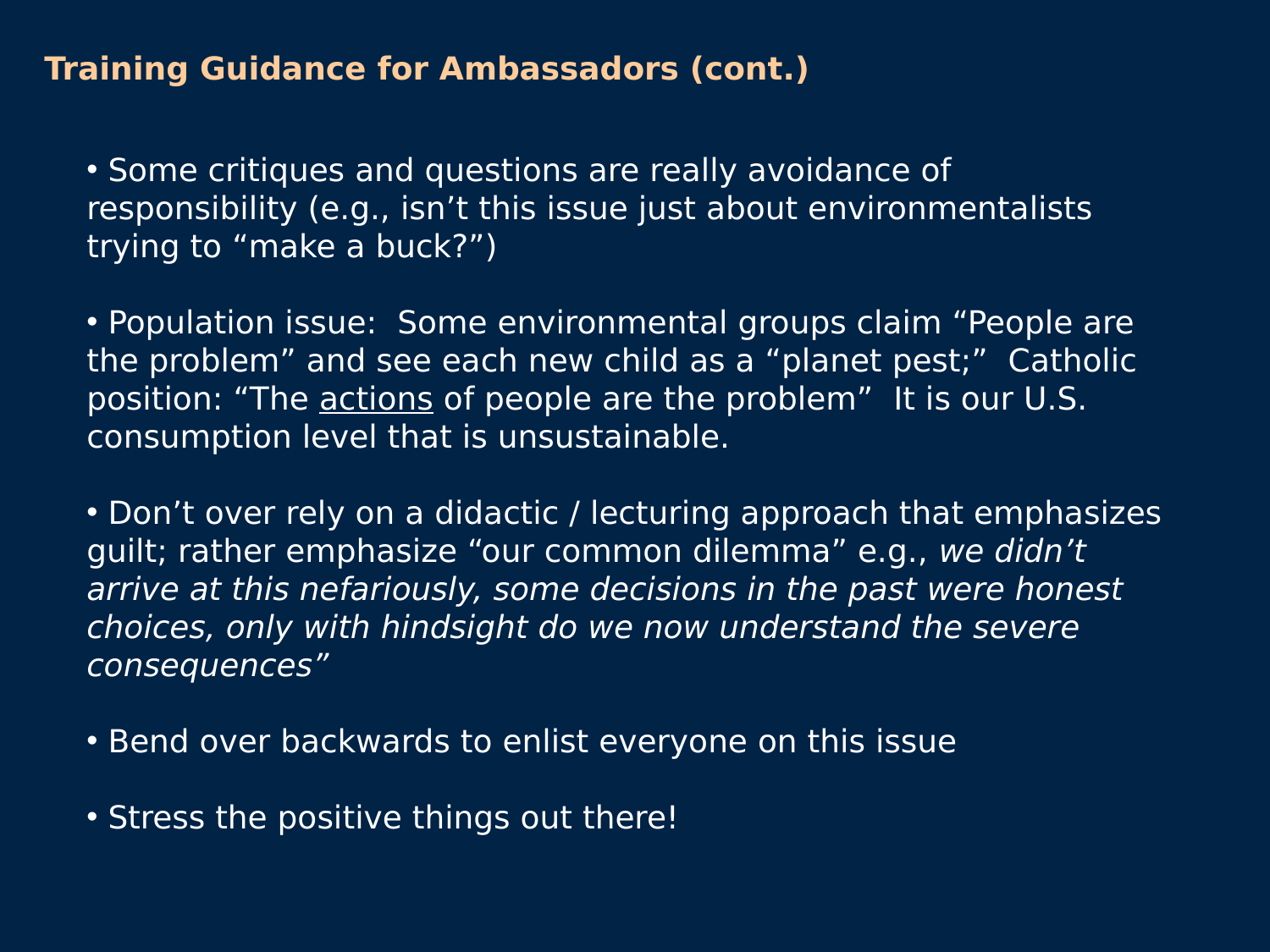

Training Guidance for Ambassadors (cont.)

 Some critiques and questions are really avoidance of responsibility (e.g., isn’t this issue just about environmentalists trying to “make a buck?”)

 Population issue:  Some environmental groups claim “People are the problem” and see each new child as a “planet pest;”  Catholic position: “The actions of people are the problem”  It is our U.S. consumption level that is unsustainable.
 Don’t over rely on a didactic / lecturing approach that emphasizes guilt; rather emphasize “our common dilemma” e.g., we didn’t arrive at this nefariously, some decisions in the past were honest choices, only with hindsight do we now understand the severe consequences”
 Bend over backwards to enlist everyone on this issue
 Stress the positive things out there!